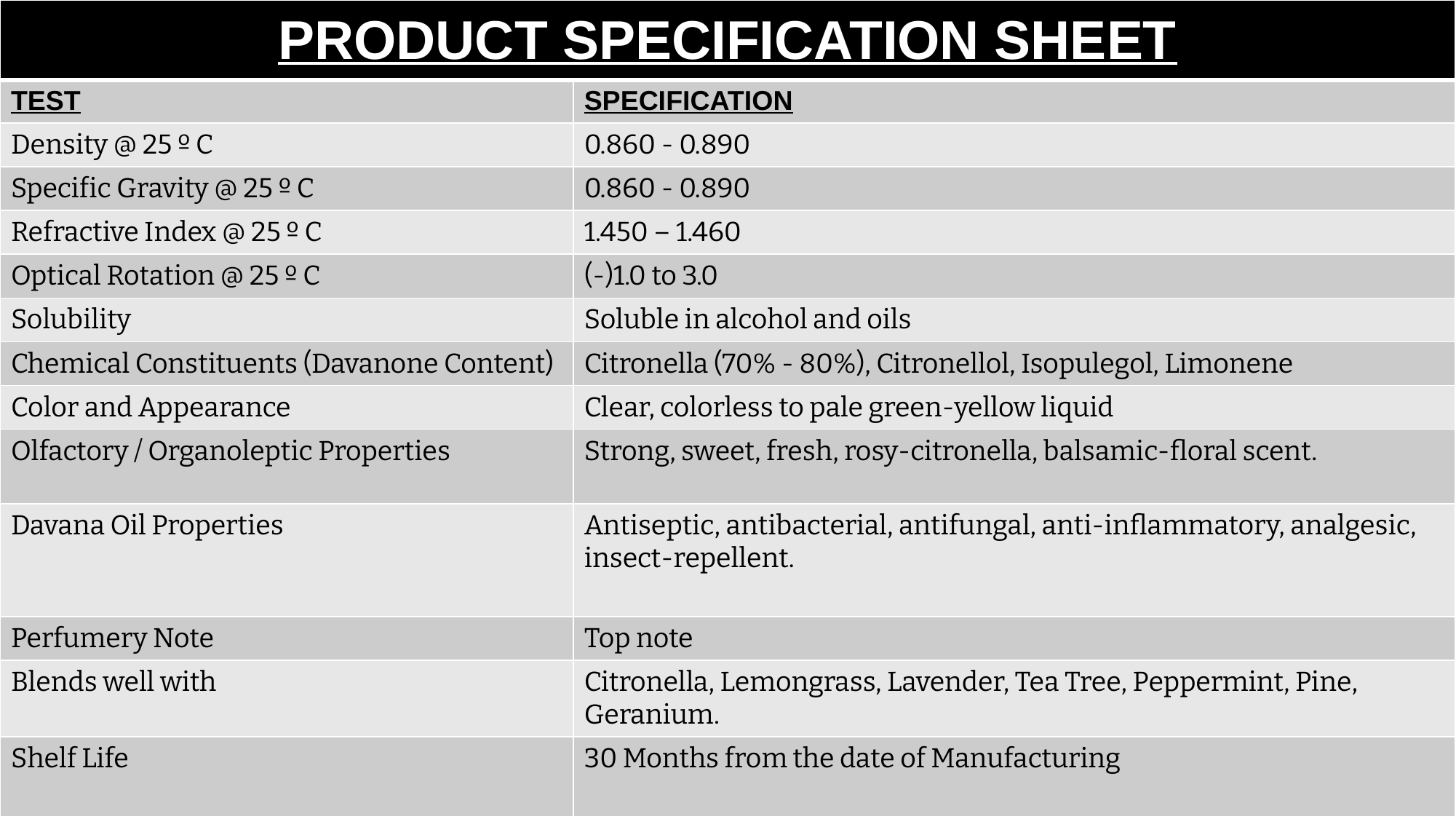

| PRODUCT SPECIFICATION SHEET |  |
| --- | --- |
| TEST | SPECIFICATION |
| Density @ 25 º C | 0.860 - 0.890 |
| Specific Gravity @ 25 º C | 0.860 - 0.890 |
| Refractive Index @ 25 º C | 1.450 – 1.460 |
| Optical Rotation @ 25 º C | (-)1.0 to 3.0 |
| Solubility | Soluble in alcohol and oils |
| Chemical Constituents (Davanone Content) | Citronella (70% - 80%), Citronellol, Isopulegol, Limonene |
| Color and Appearance | Clear, colorless to pale green-yellow liquid |
| Olfactory / Organoleptic Properties | Strong, sweet, fresh, rosy-citronella, balsamic-floral scent​. |
| Davana Oil Properties | Antiseptic, antibacterial, antifungal, anti-inflammatory, analgesic, insect-repellent. |
| Perfumery Note | Top note |
| Blends well with | Citronella, Lemongrass, Lavender, Tea Tree, Peppermint, Pine, Geranium. |
| Shelf Life | 30 Months from the date of Manufacturing |